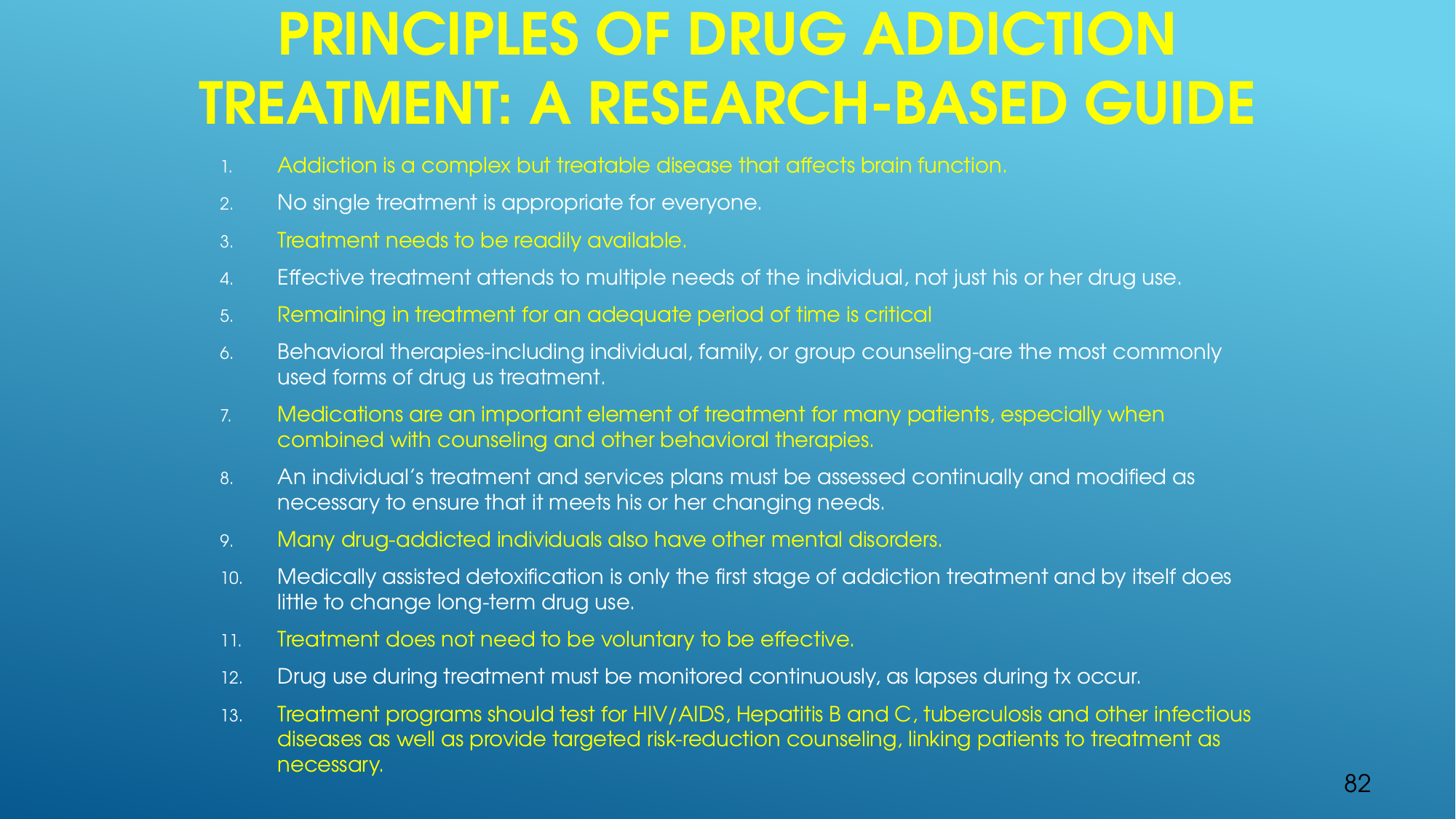

# Principles of Drug Addiction Treatment: A Research-Based Guide
Addiction is a complex but treatable disease that affects brain function.
No single treatment is appropriate for everyone.
Treatment needs to be readily available.
Effective treatment attends to multiple needs of the individual, not just his or her drug use.
Remaining in treatment for an adequate period of time is critical
Behavioral therapies-including individual, family, or group counseling-are the most commonly used forms of drug us treatment.
Medications are an important element of treatment for many patients, especially when combined with counseling and other behavioral therapies.
An individual’s treatment and services plans must be assessed continually and modified as necessary to ensure that it meets his or her changing needs.
Many drug-addicted individuals also have other mental disorders.
Medically assisted detoxification is only the first stage of addiction treatment and by itself does little to change long-term drug use.
Treatment does not need to be voluntary to be effective.
Drug use during treatment must be monitored continuously, as lapses during tx occur.
Treatment programs should test for HIV/AIDS, Hepatitis B and C, tuberculosis and other infectious diseases as well as provide targeted risk-reduction counseling, linking patients to treatment as necessary.

82